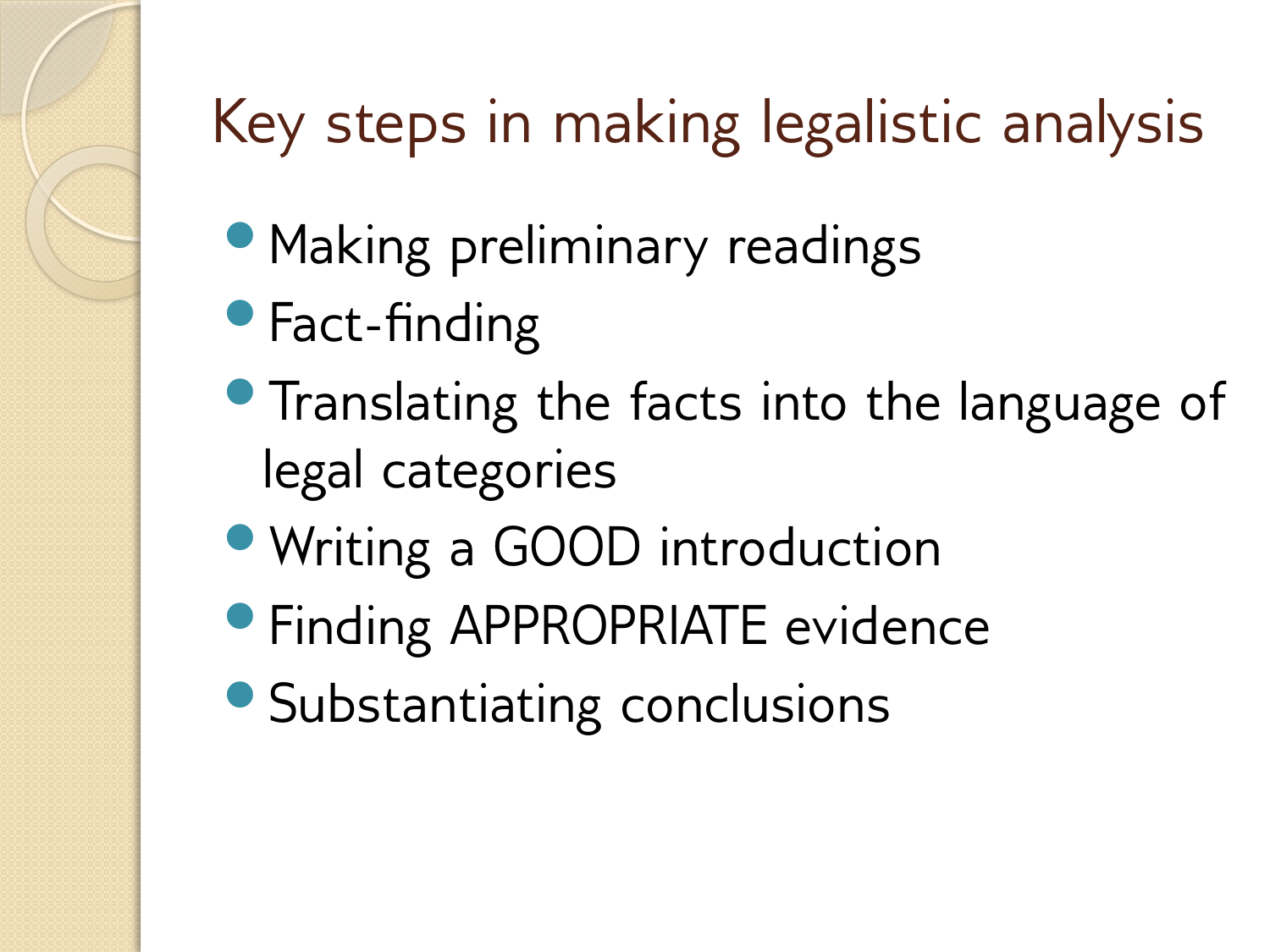

# Key steps in making legalistic analysis
Making preliminary readings
Fact-finding
Translating the facts into the language of legal categories
Writing a GOOD introduction
Finding APPROPRIATE evidence
Substantiating conclusions